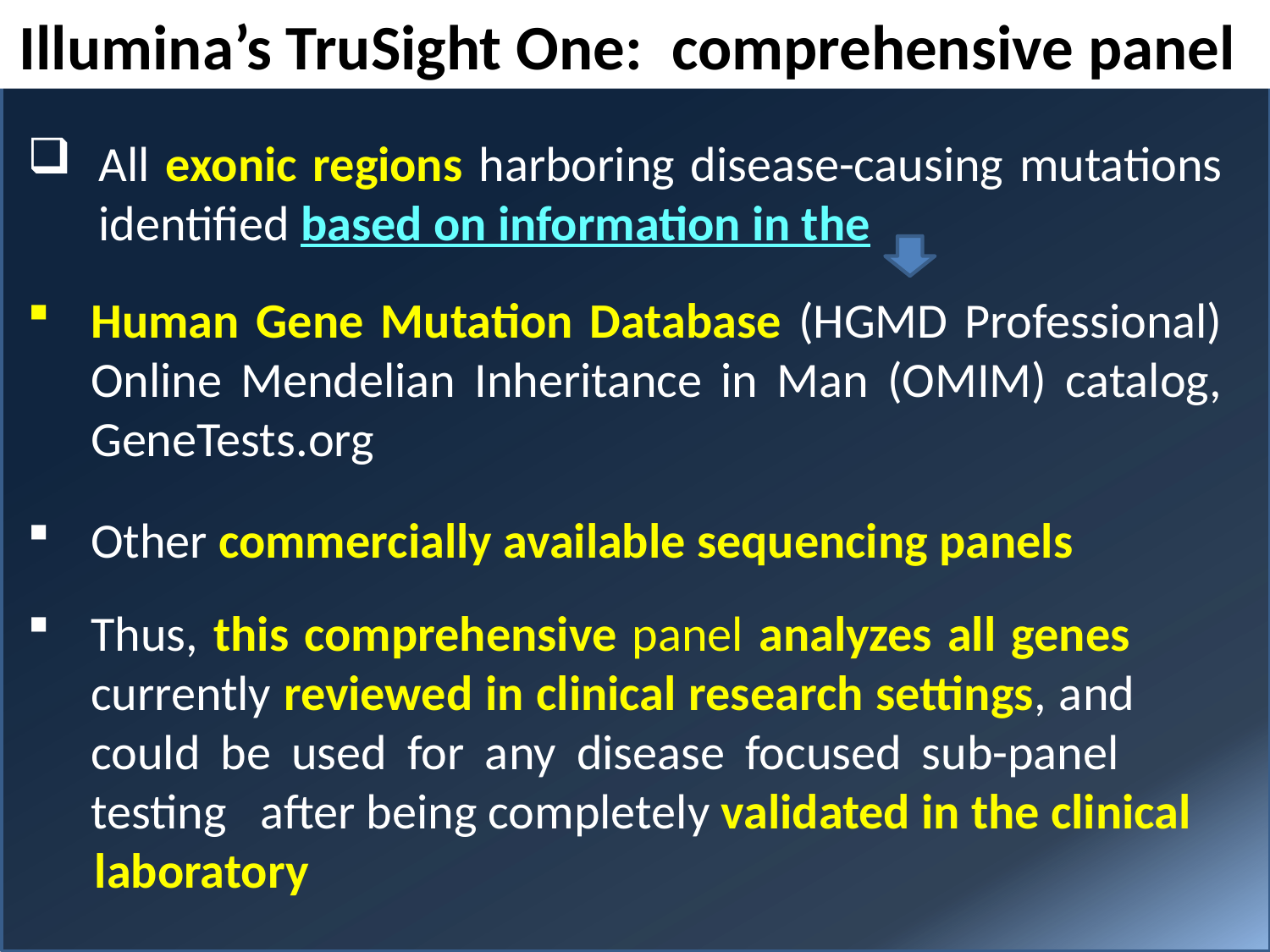

Illumina’s TruSight One:  comprehensive panel
All exonic regions harboring disease-causing mutations identified based on information in the

Human Gene Mutation Database (HGMD Professional) Online Mendelian Inheritance in Man (OMIM) catalog, GeneTests.org

Other commercially available sequencing panels

Thus, this comprehensive panel analyzes all genes       currently reviewed in clinical research settings, and        could be used for any disease focused sub-panel      testing   after being completely validated in the clinical
      laboratory